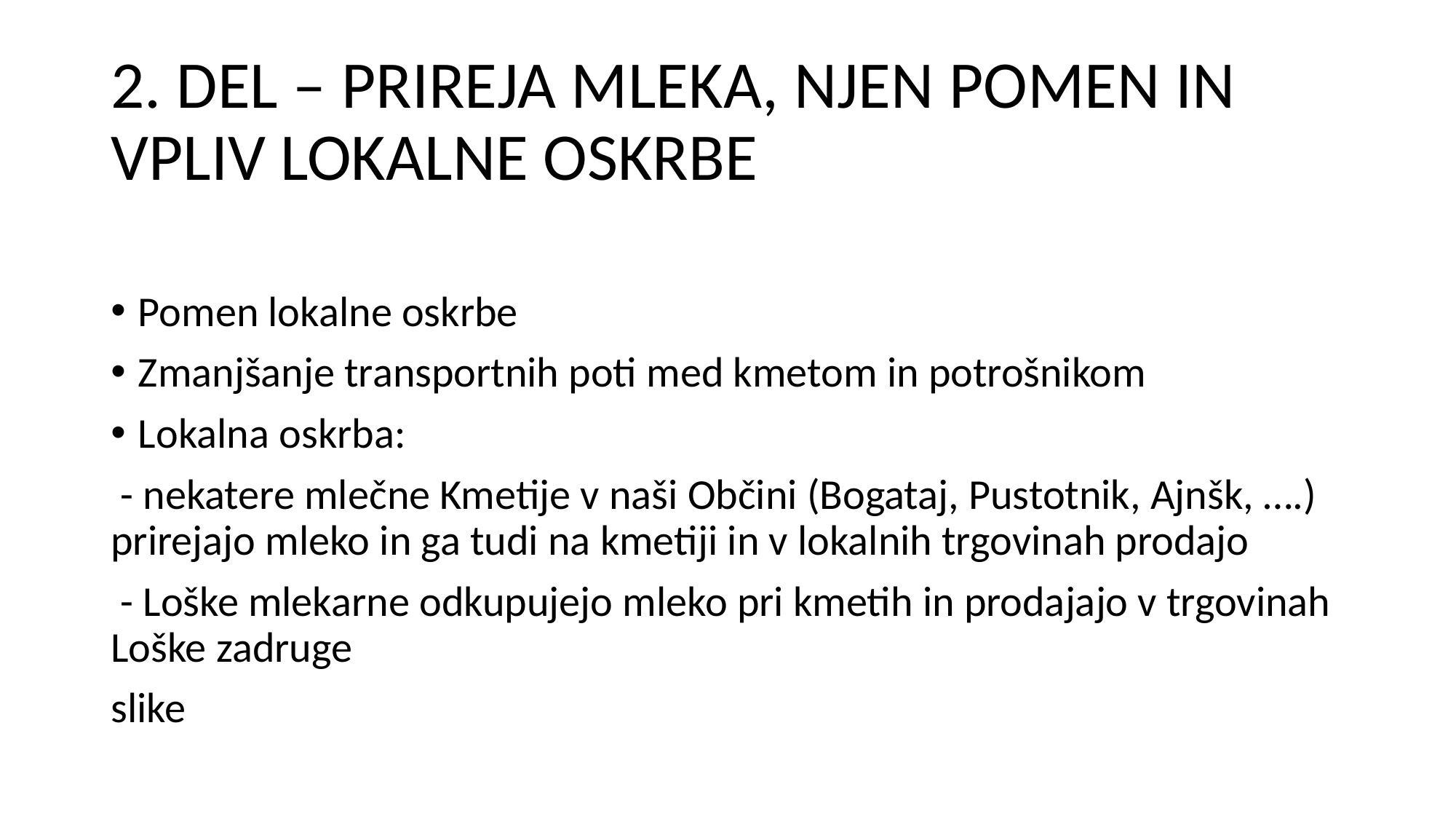

# 2. DEL – PRIREJA MLEKA, NJEN POMEN IN VPLIV LOKALNE OSKRBE

Pomen lokalne oskrbe
Zmanjšanje transportnih poti med kmetom in potrošnikom
Lokalna oskrba:
 - nekatere mlečne Kmetije v naši Občini (Bogataj, Pustotnik, Ajnšk, ….) prirejajo mleko in ga tudi na kmetiji in v lokalnih trgovinah prodajo
 - Loške mlekarne odkupujejo mleko pri kmetih in prodajajo v trgovinah Loške zadruge
slike